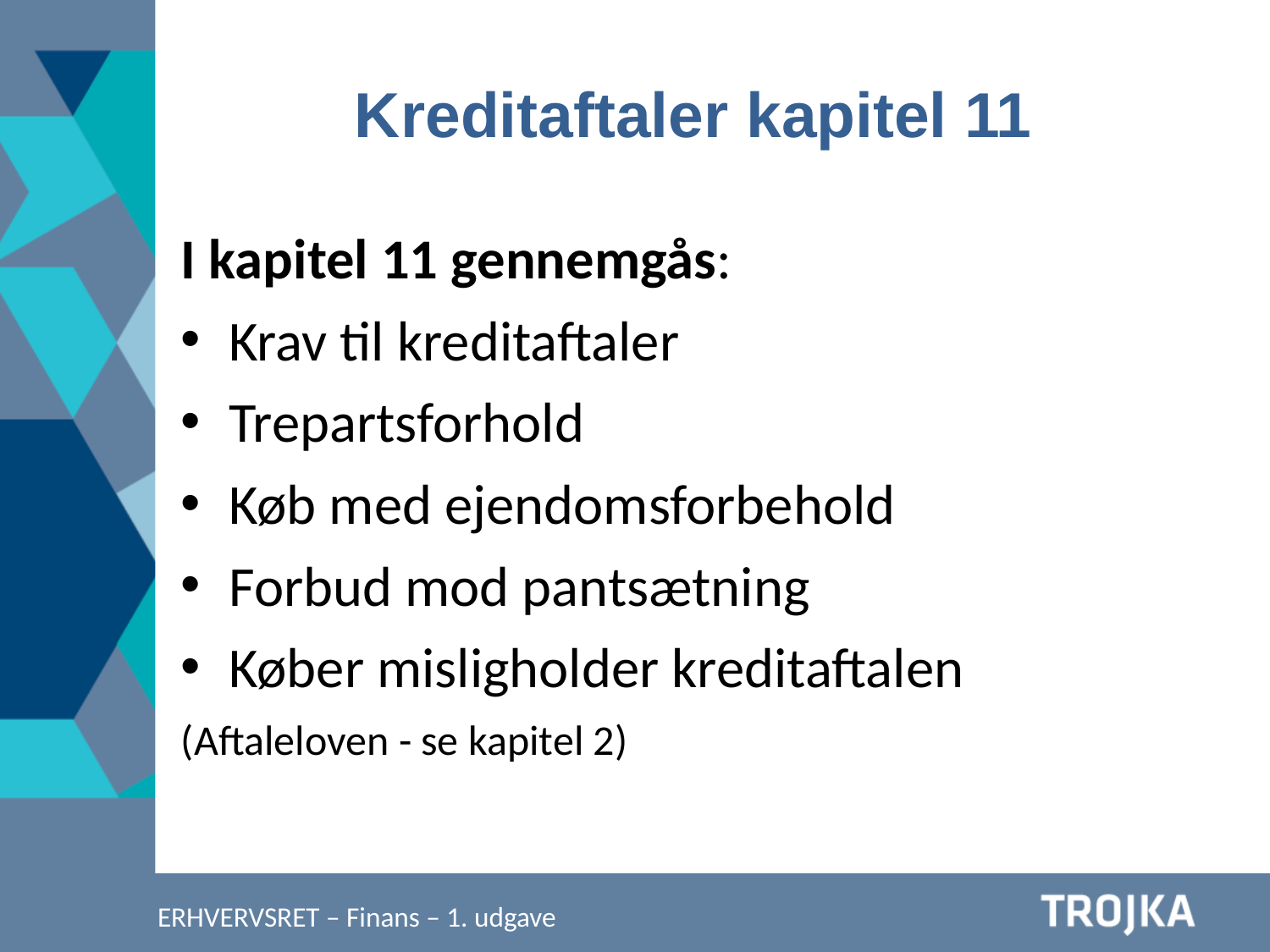

Kreditaftaler kapitel 11
I kapitel 11 gennemgås:
Krav til kreditaftaler
Trepartsforhold
Køb med ejendomsforbehold
Forbud mod pantsætning
Køber misligholder kreditaftalen
(Aftaleloven - se kapitel 2)